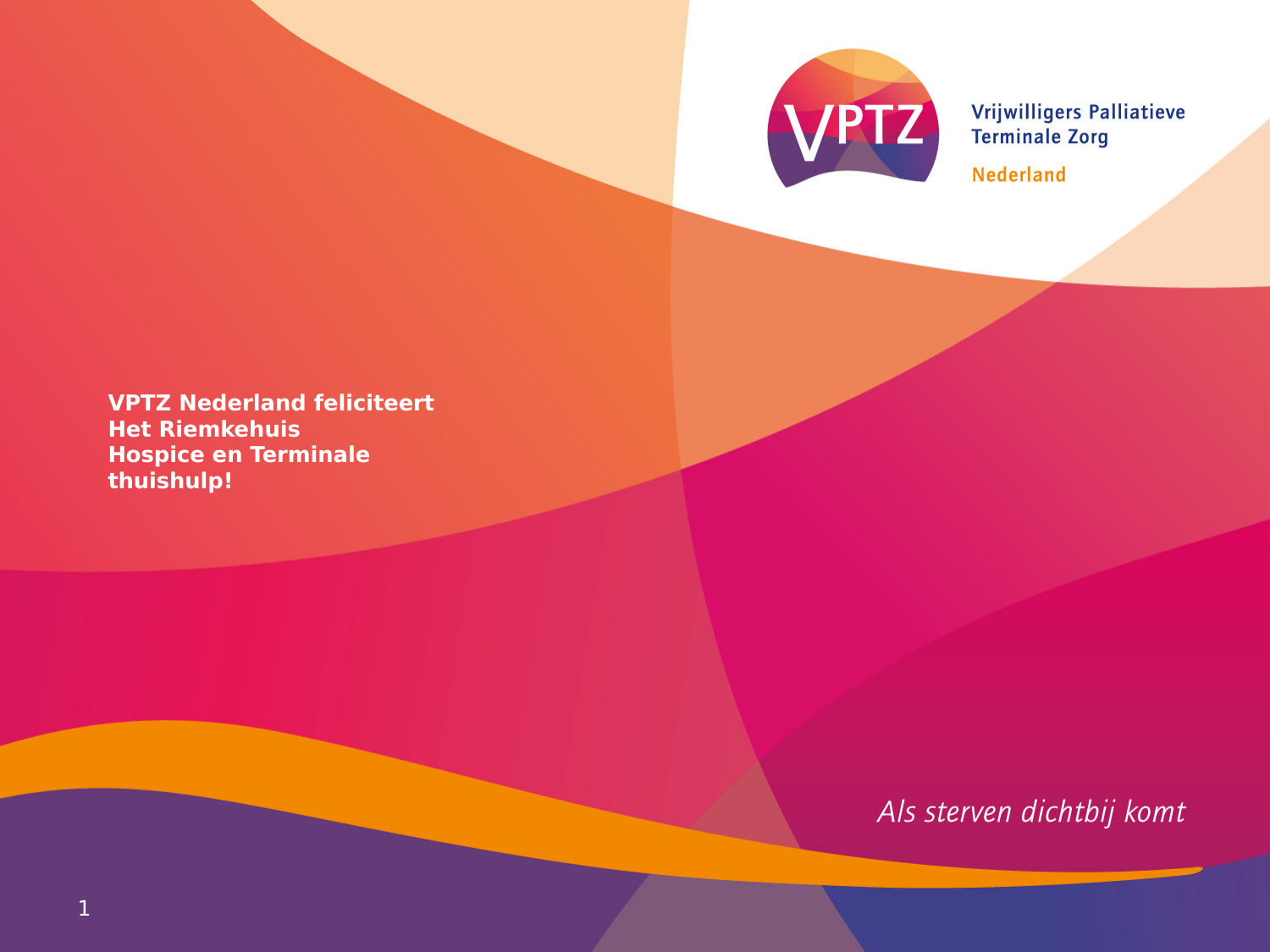

# VPTZ Nederland feliciteert Het Riemkehuis Hospice en Terminale thuishulp!
1